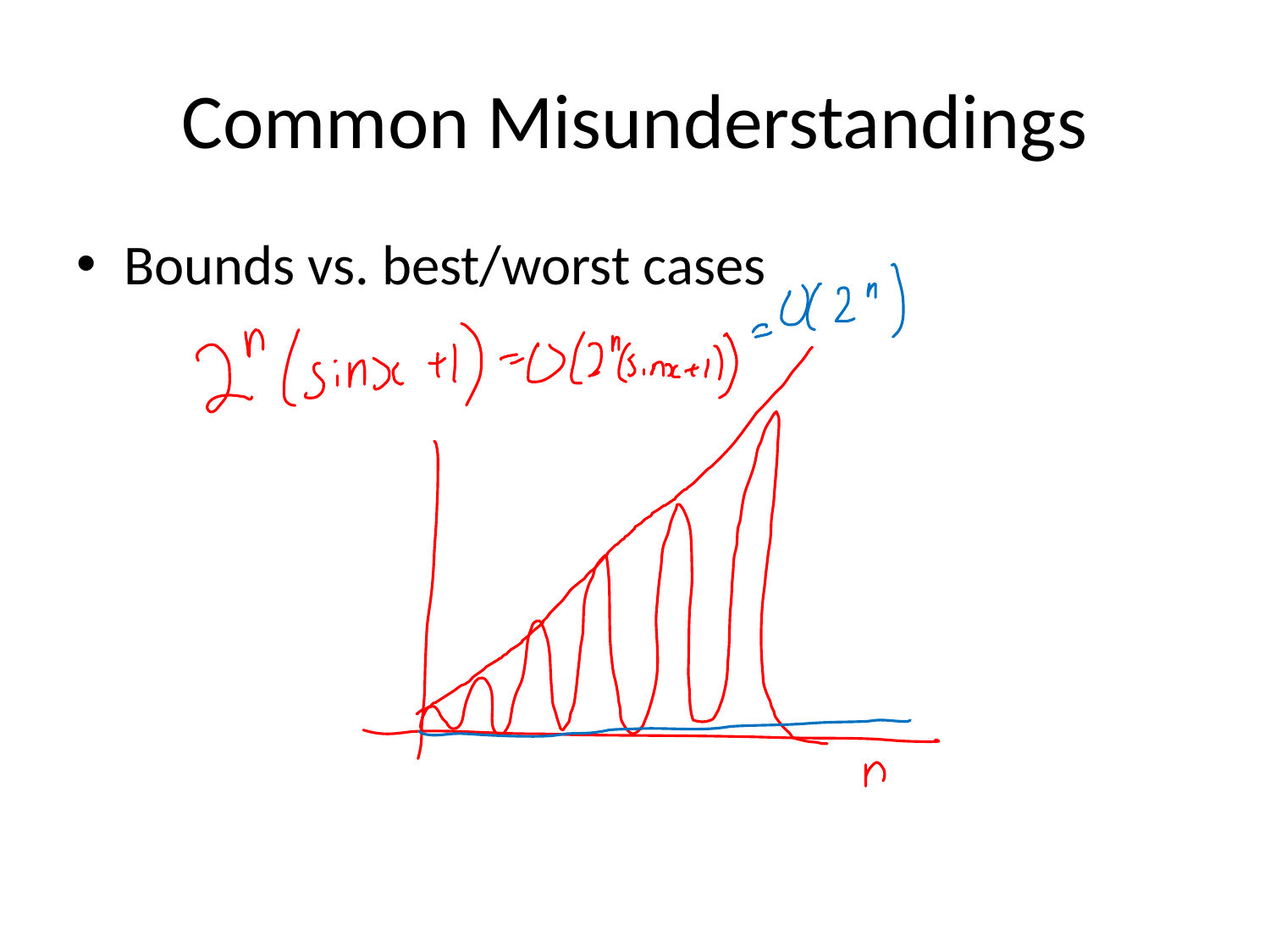

# Common Misunderstandings
Bounds vs. best/worst cases